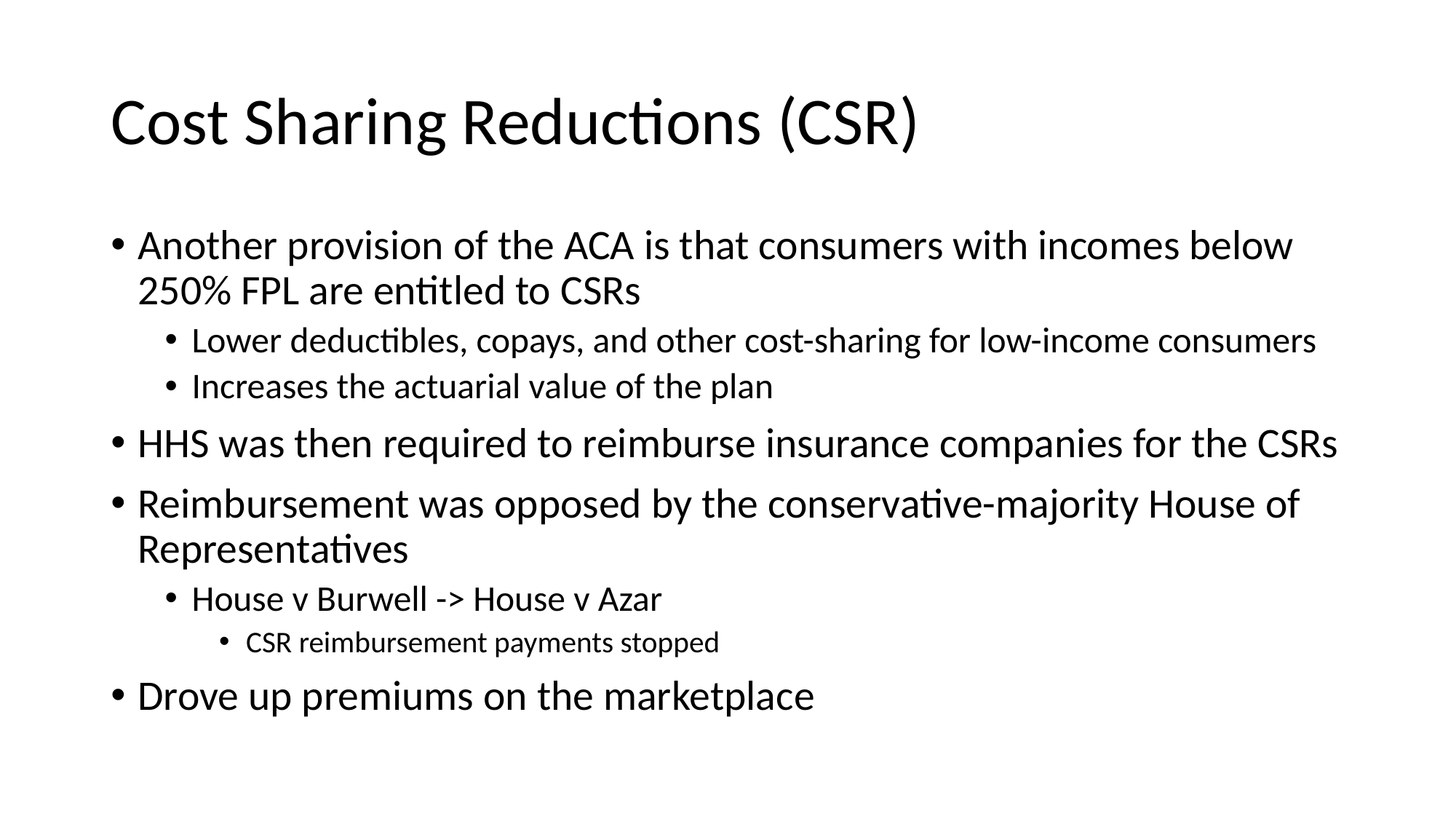

# Cost Sharing Reductions (CSR)
Another provision of the ACA is that consumers with incomes below 250% FPL are entitled to CSRs
Lower deductibles, copays, and other cost-sharing for low-income consumers
Increases the actuarial value of the plan
HHS was then required to reimburse insurance companies for the CSRs
Reimbursement was opposed by the conservative-majority House of Representatives
House v Burwell -> House v Azar
CSR reimbursement payments stopped
Drove up premiums on the marketplace